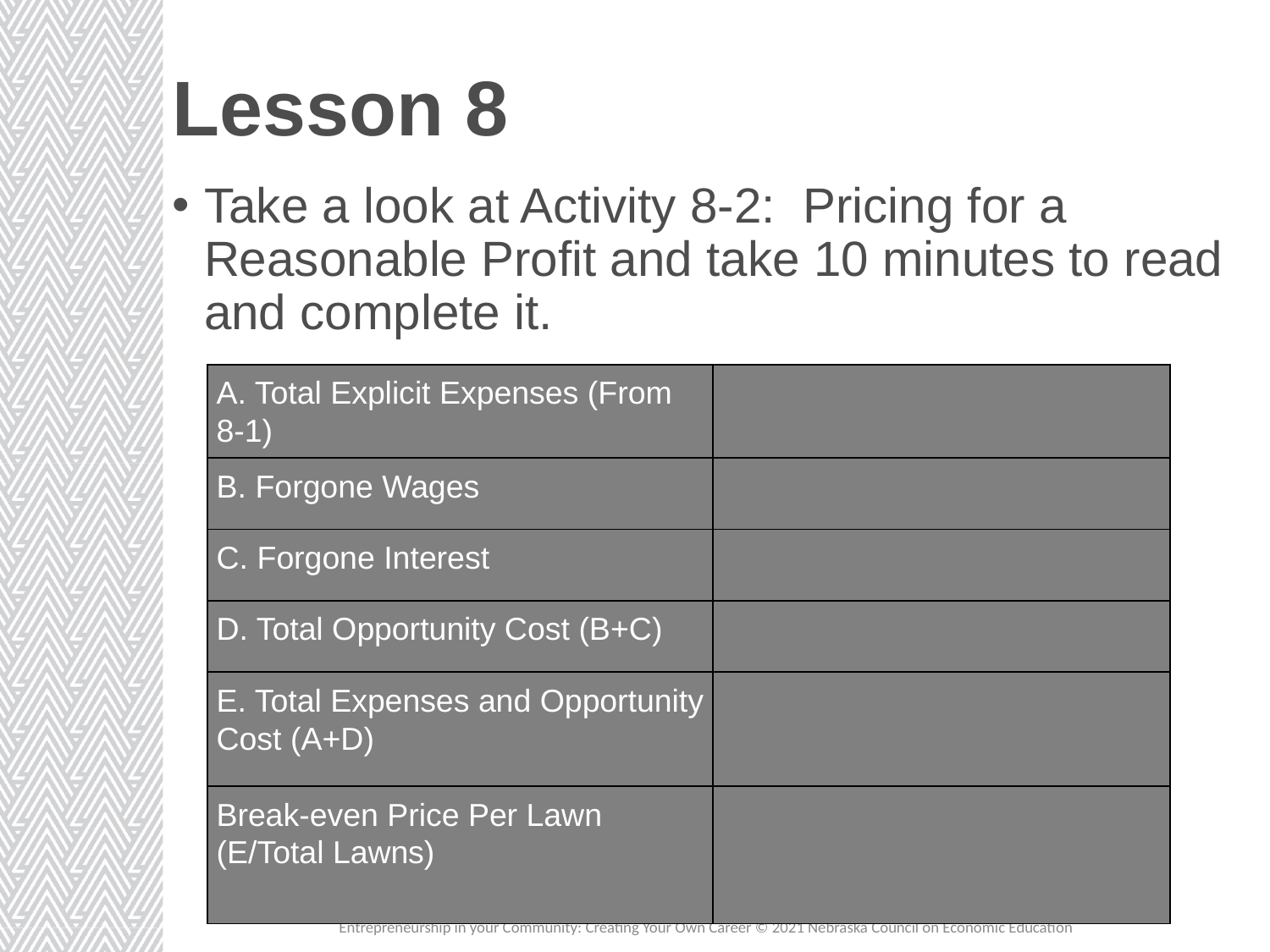

# Lesson 8
Take a look at Activity 8-2:  Pricing for a Reasonable Profit and take 10 minutes to read and complete it.

| A. Total Explicit Expenses (From 8-1) |  |
| --- | --- |
| B. Forgone Wages |  |
| C. Forgone Interest |  |
| D. Total Opportunity Cost (B+C) |  |
| E. Total Expenses and Opportunity Cost (A+D) |  |
| Break-even Price Per Lawn (E/Total Lawns) |  |
Entrepreneurship in your Community: Creating Your Own Career © 2021 Nebraska Council on Economic Education